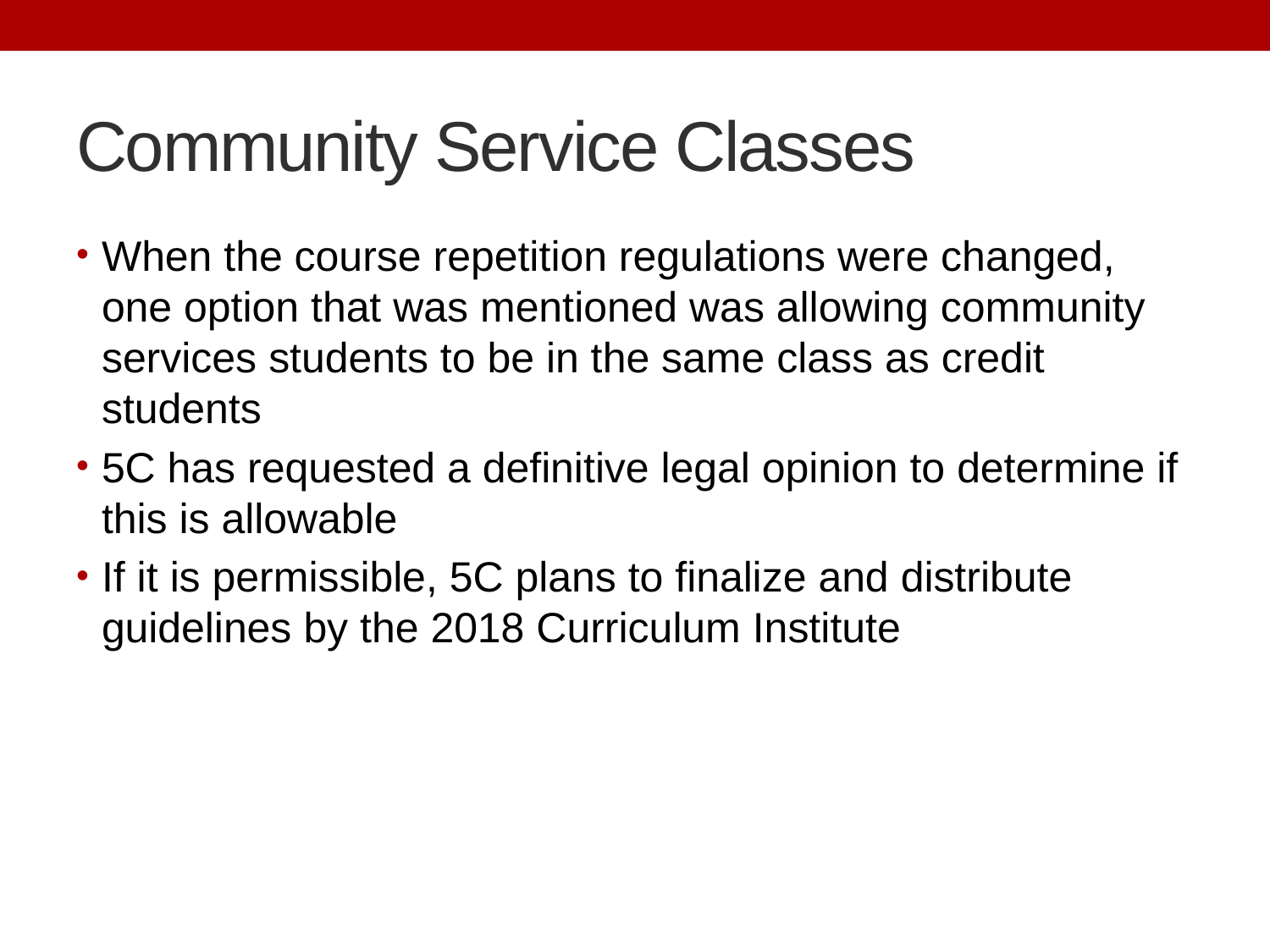

# Community Service Classes
When the course repetition regulations were changed, one option that was mentioned was allowing community services students to be in the same class as credit students
5C has requested a definitive legal opinion to determine if this is allowable
If it is permissible, 5C plans to finalize and distribute guidelines by the 2018 Curriculum Institute